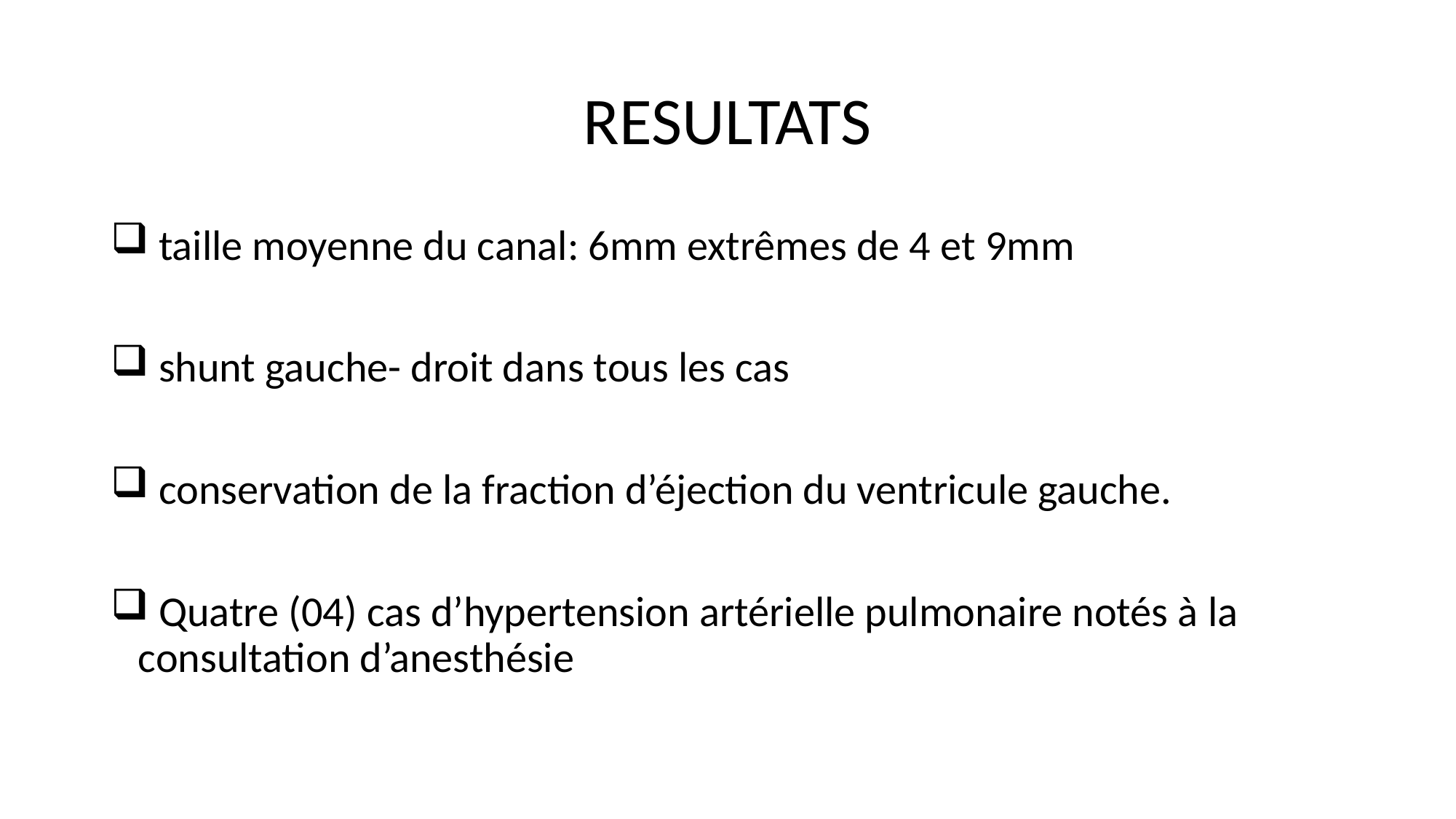

# RESULTATS
 taille moyenne du canal: 6mm extrêmes de 4 et 9mm

 shunt gauche- droit dans tous les cas

 conservation de la fraction d’éjection du ventricule gauche.

 Quatre (04) cas d’hypertension artérielle pulmonaire notés à la consultation d’anesthésie